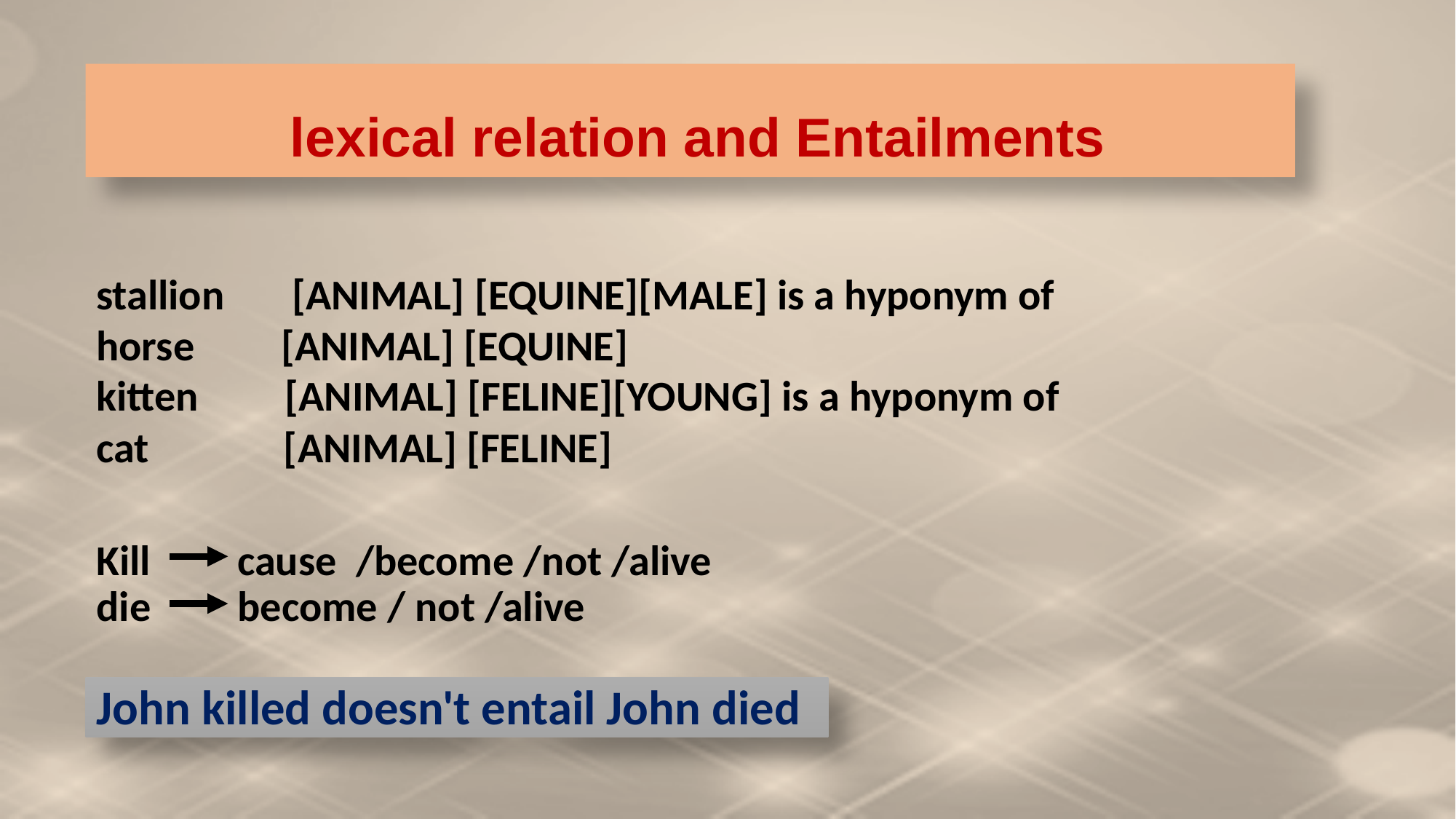

lexical relation and Entailments
stallion       [ANIMAL] [EQUINE][MALE] is a hyponym of
horse         [ANIMAL] [EQUINE]
kitten         [ANIMAL] [FELINE][YOUNG] is a hyponym of
cat              [ANIMAL] [FELINE]

Kill         cause  /become /not /alive
die         become / not /alive

John killed doesn't entail John died